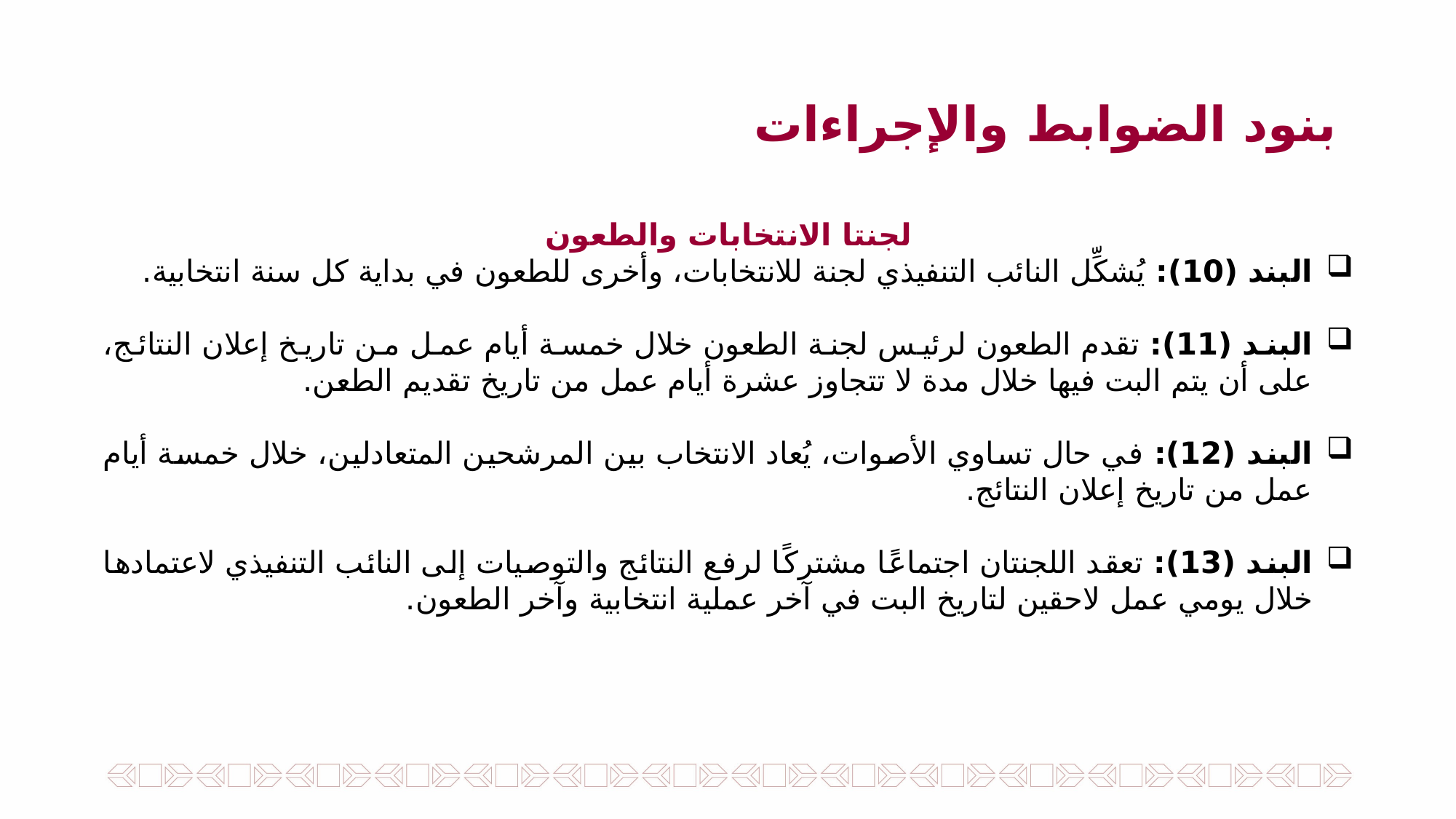

بنود الضوابط والإجراءات
لجنتا الانتخابات والطعون
البند (10): يُشكِّل النائب التنفيذي لجنة للانتخابات، وأخرى للطعون في بداية كل سنة انتخابية.

البند (11): تقدم الطعون لرئيس لجنة الطعون خلال خمسة أيام عمل من تاريخ إعلان النتائج، على أن يتم البت فيها خلال مدة لا تتجاوز عشرة أيام عمل من تاريخ تقديم الطعن.

البند (12): في حال تساوي الأصوات، يُعاد الانتخاب بين المرشحين المتعادلين، خلال خمسة أيام عمل من تاريخ إعلان النتائج.

البند (13): تعقد اللجنتان اجتماعًا مشتركًا لرفع النتائج والتوصيات إلى النائب التنفيذي لاعتمادها خلال يومي عمل لاحقين لتاريخ البت في آخر عملية انتخابية وآخر الطعون.